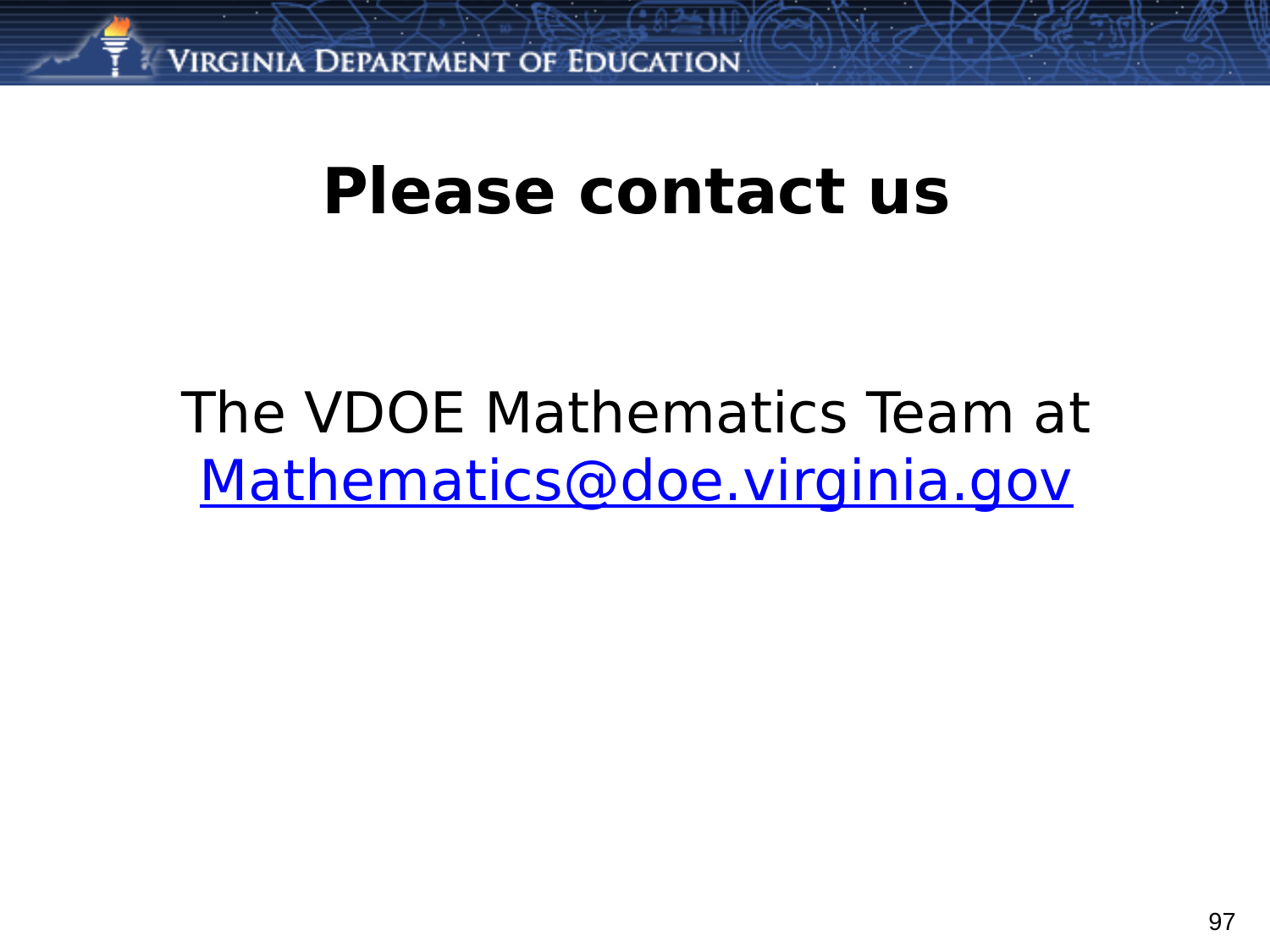

# Please contact us
The VDOE Mathematics Team at
Mathematics@doe.virginia.gov

97